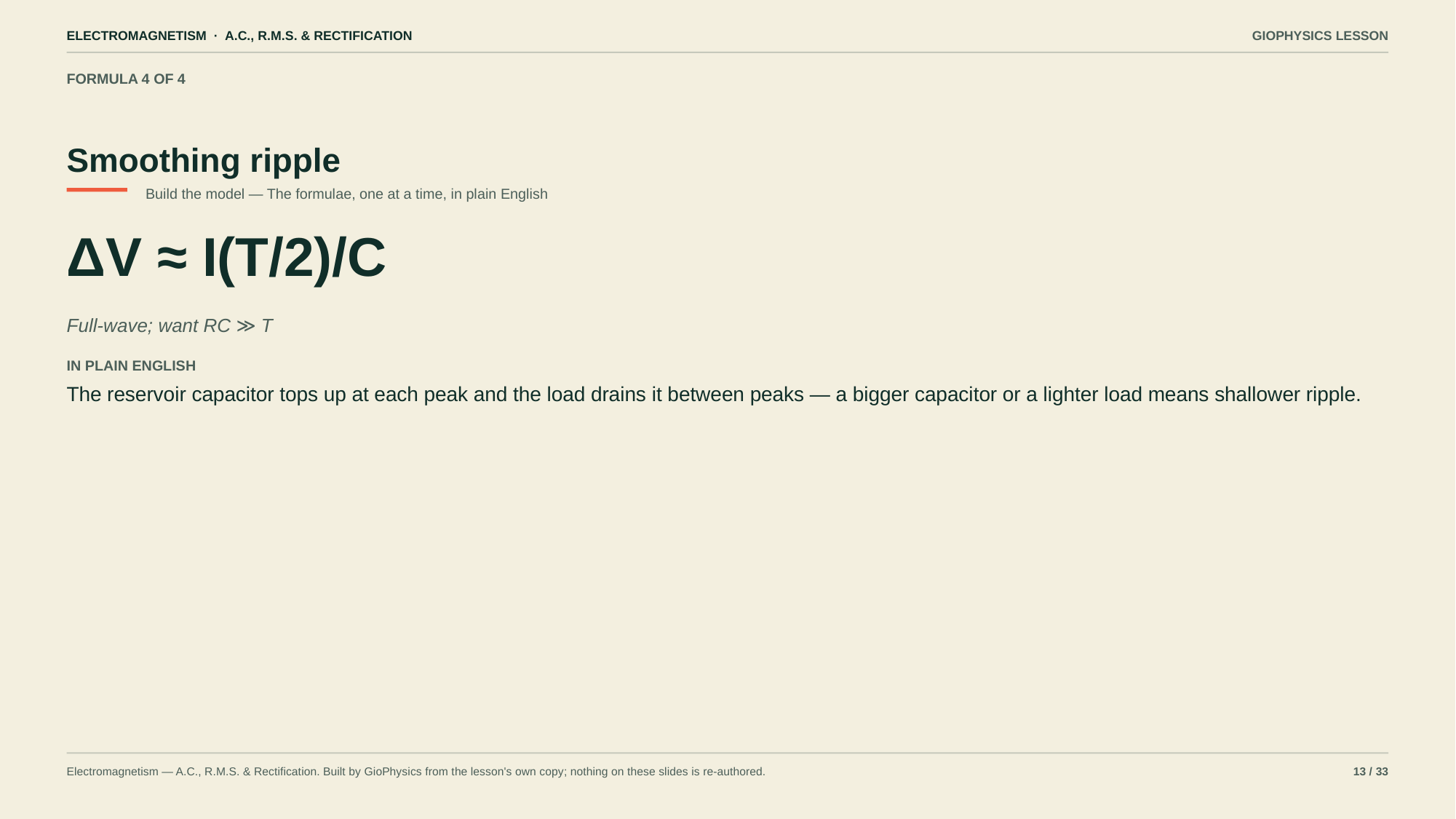

ELECTROMAGNETISM  ·  A.C., R.M.S. & RECTIFICATION
GIOPHYSICS LESSON

FORMULA 4 OF 4
Smoothing ripple
Build the model — The formulae, one at a time, in plain English

ΔV ≈ I(T/2)/C
Full-wave; want RC ≫ T
IN PLAIN ENGLISH
The reservoir capacitor tops up at each peak and the load drains it between peaks — a bigger capacitor or a lighter load means shallower ripple.

Electromagnetism — A.C., R.M.S. & Rectification. Built by GioPhysics from the lesson's own copy; nothing on these slides is re-authored.
13 / 33